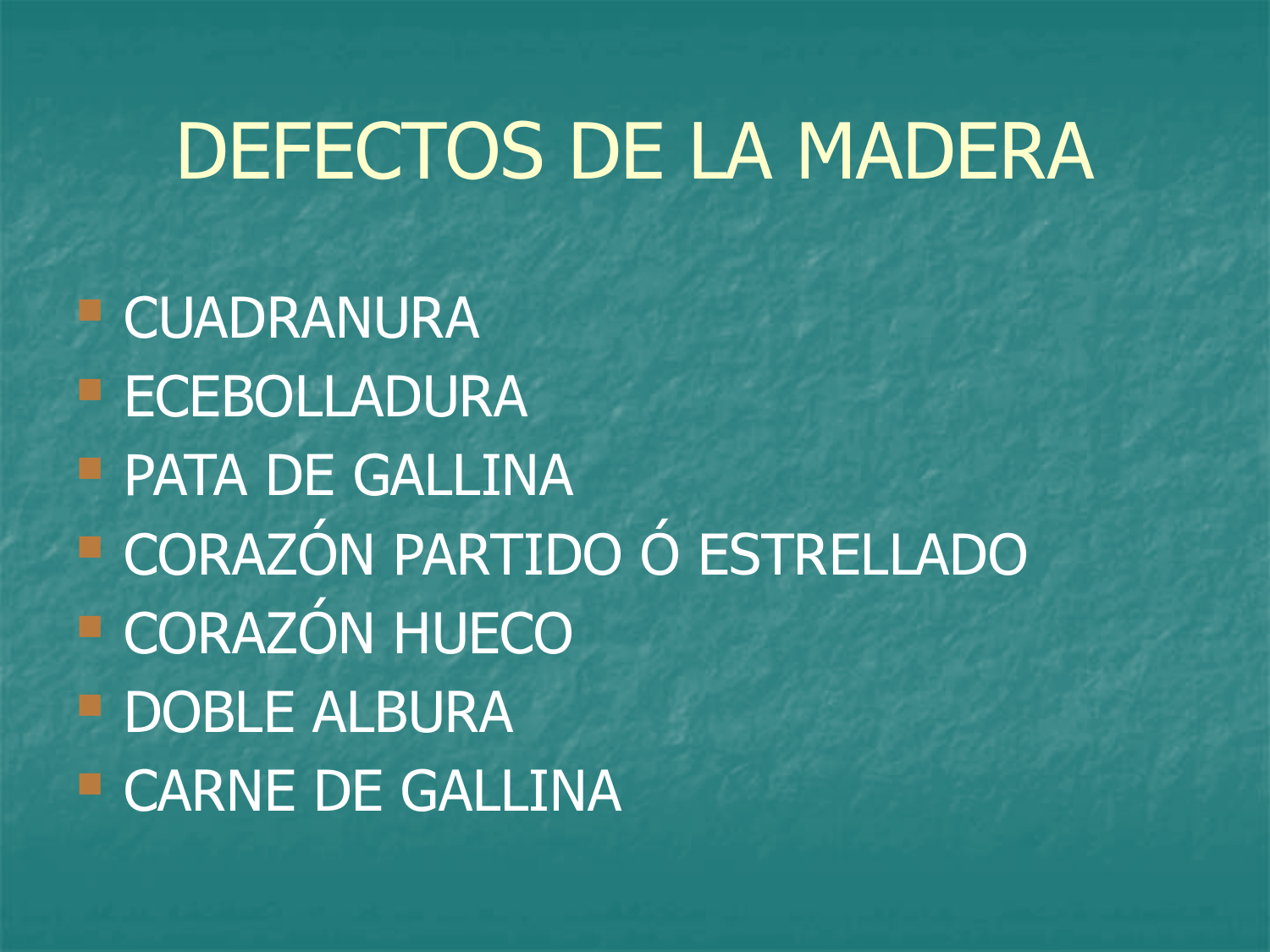

# DEFECTOS DE LA MADERA
CUADRANURA
ECEBOLLADURA
PATA DE GALLINA
CORAZÓN PARTIDO Ó ESTRELLADO
CORAZÓN HUECO
DOBLE ALBURA
CARNE DE GALLINA